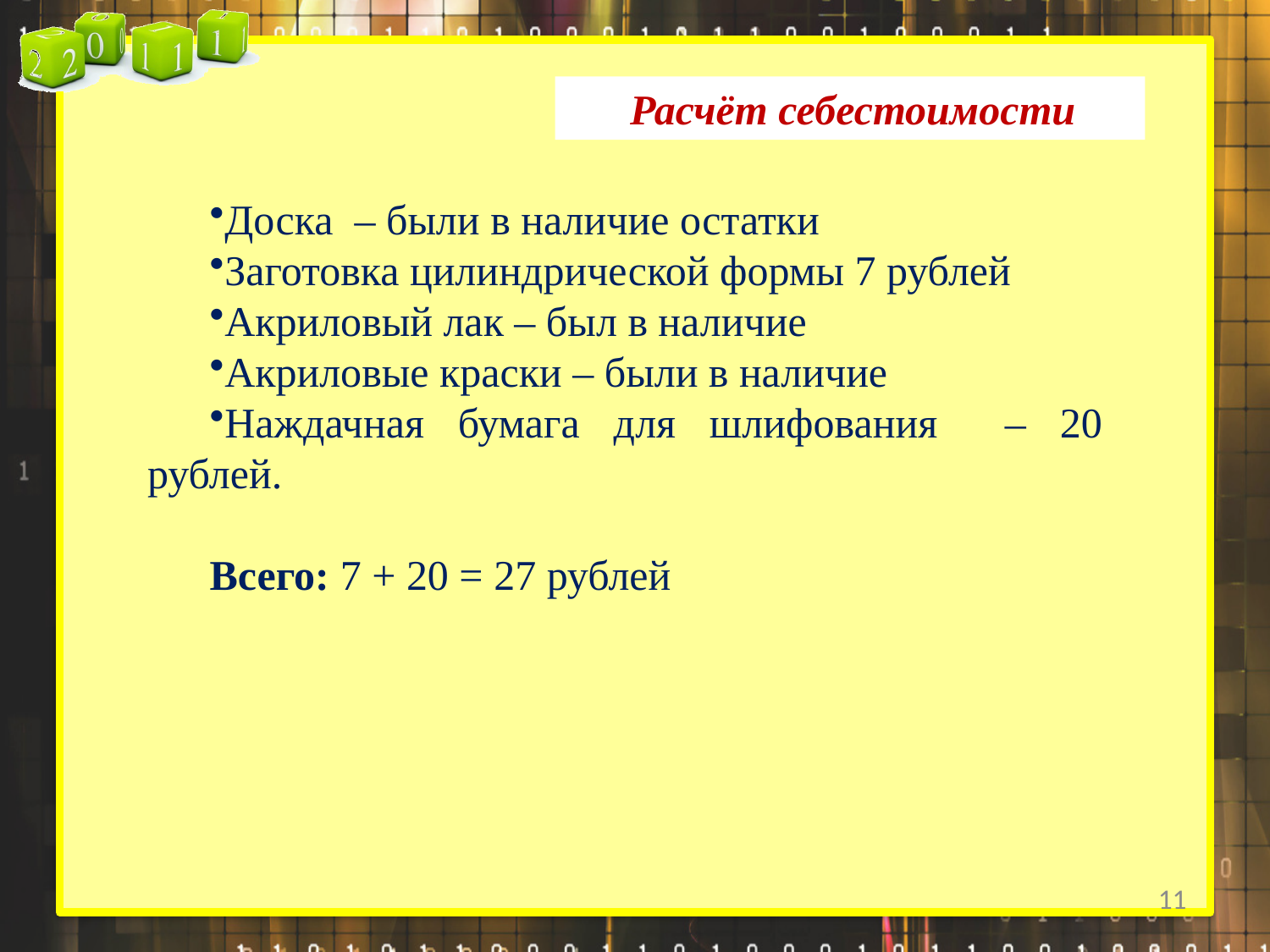

Расчёт себестоимости
Доска  – были в наличие остатки
Заготовка цилиндрической формы 7 рублей
Акриловый лак – был в наличие
Акриловые краски – были в наличие
Наждачная бумага для шлифования  – 20 рублей.

Всего: 7 + 20 = 27 рублей
11